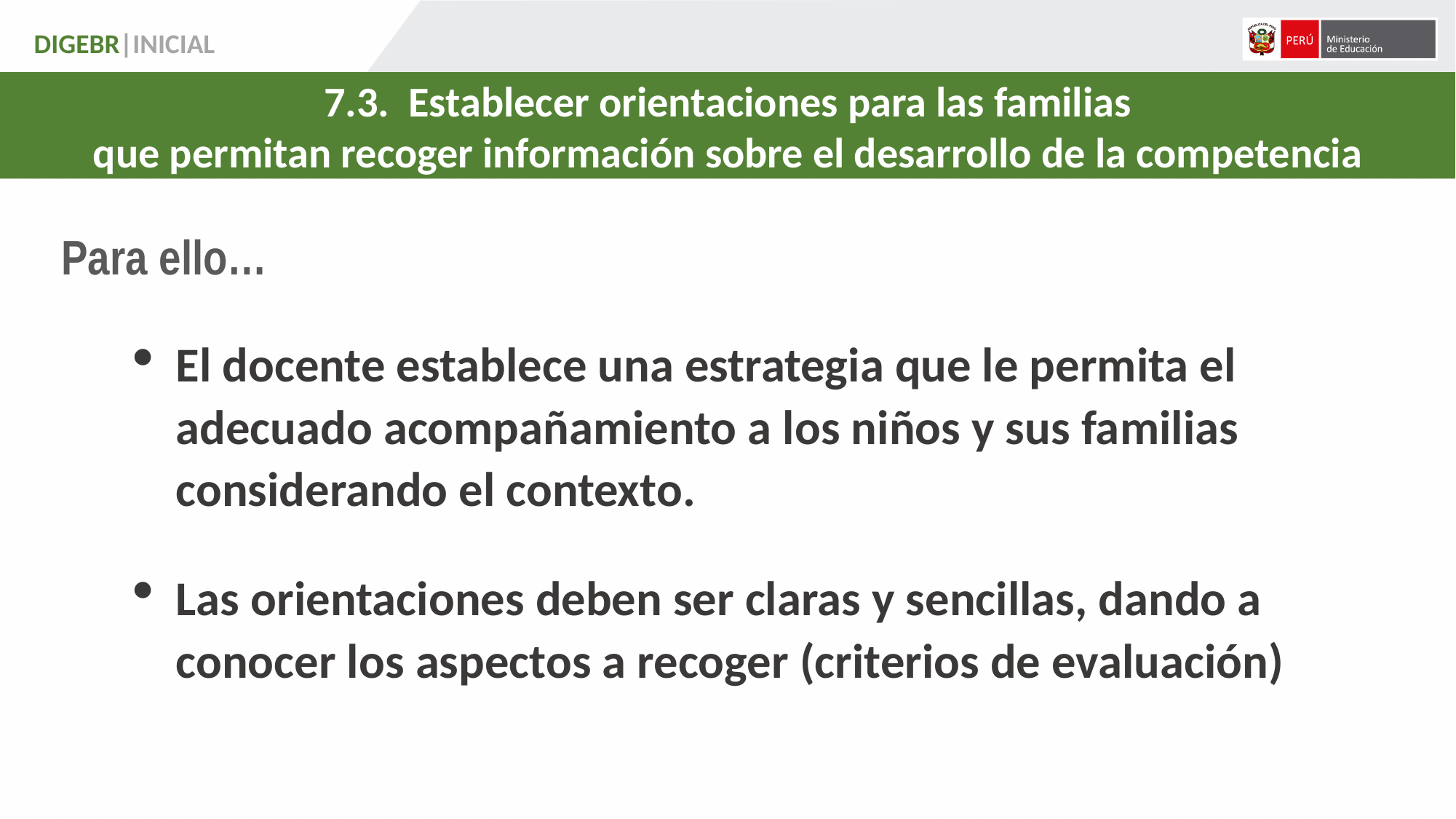

DIGEBR|INICIAL
7.3.  Establecer orientaciones para las familias
que permitan recoger información sobre el desarrollo de la competencia
Para ello…
El docente establece una estrategia que le permita el adecuado acompañamiento a los niños y sus familias considerando el contexto.

Las orientaciones deben ser claras y sencillas, dando a conocer los aspectos a recoger (criterios de evaluación)